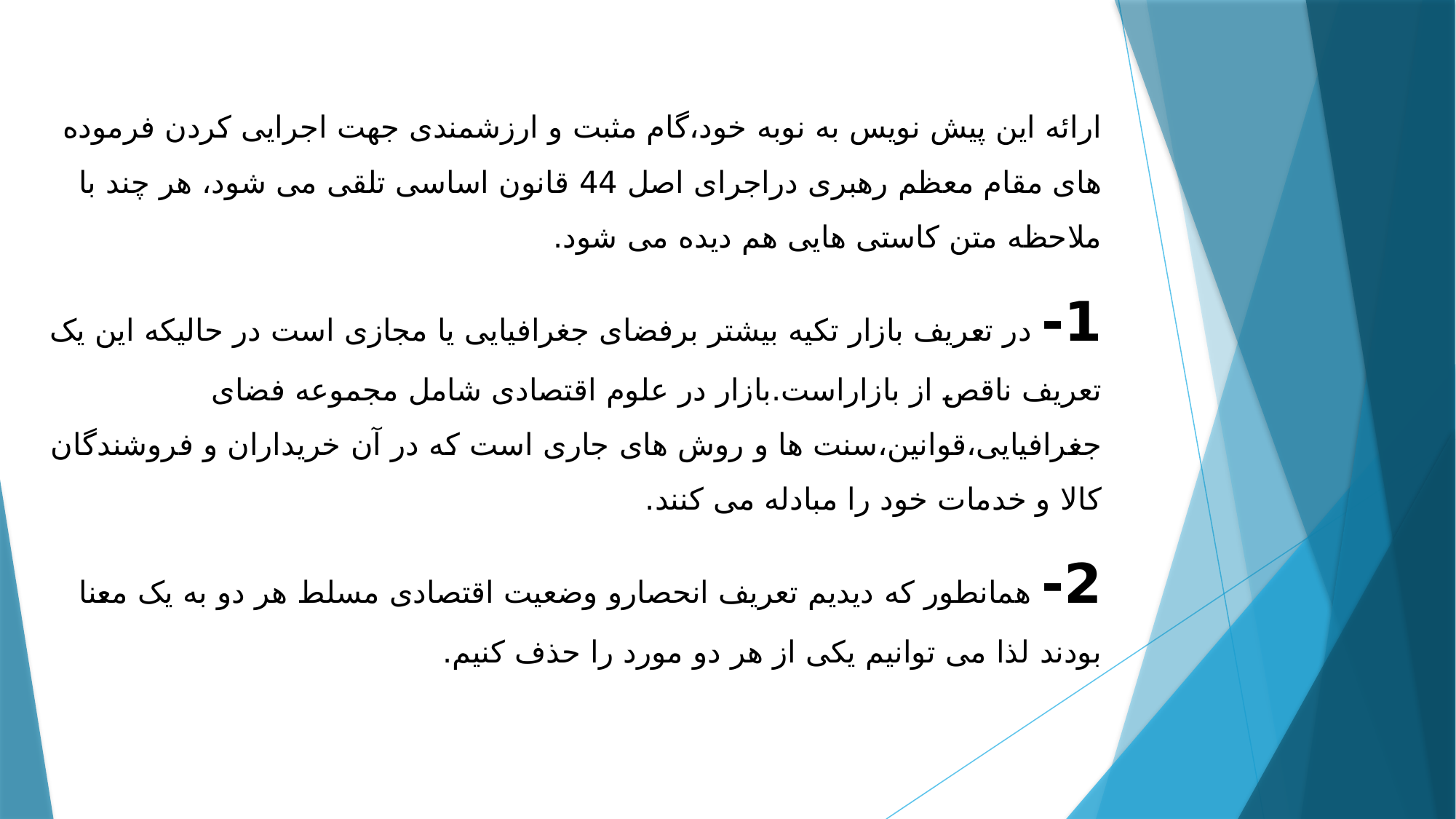

# ارائه این پیش نویس به نوبه خود،گام مثبت و ارزشمندی جهت اجرایی کردن فرموده های مقام معظم رهبری دراجرای اصل 44 قانون اساسی تلقی می شود، هر چند با ملاحظه متن کاستی هایی هم دیده می شود. 1- در تعریف بازار تکیه بیشتر برفضای جغرافیایی یا مجازی است در حالیکه این یک تعریف ناقص از بازاراست.بازار در علوم اقتصادی شامل مجموعه فضای جغرافیایی،قوانین،سنت ها و روش های جاری است که در آن خریداران و فروشندگان کالا و خدمات خود را مبادله می کنند. 2- همانطور که دیدیم تعریف انحصارو وضعیت اقتصادی مسلط هر دو به یک معنا بودند لذا می توانیم یکی از هر دو مورد را حذف کنیم.